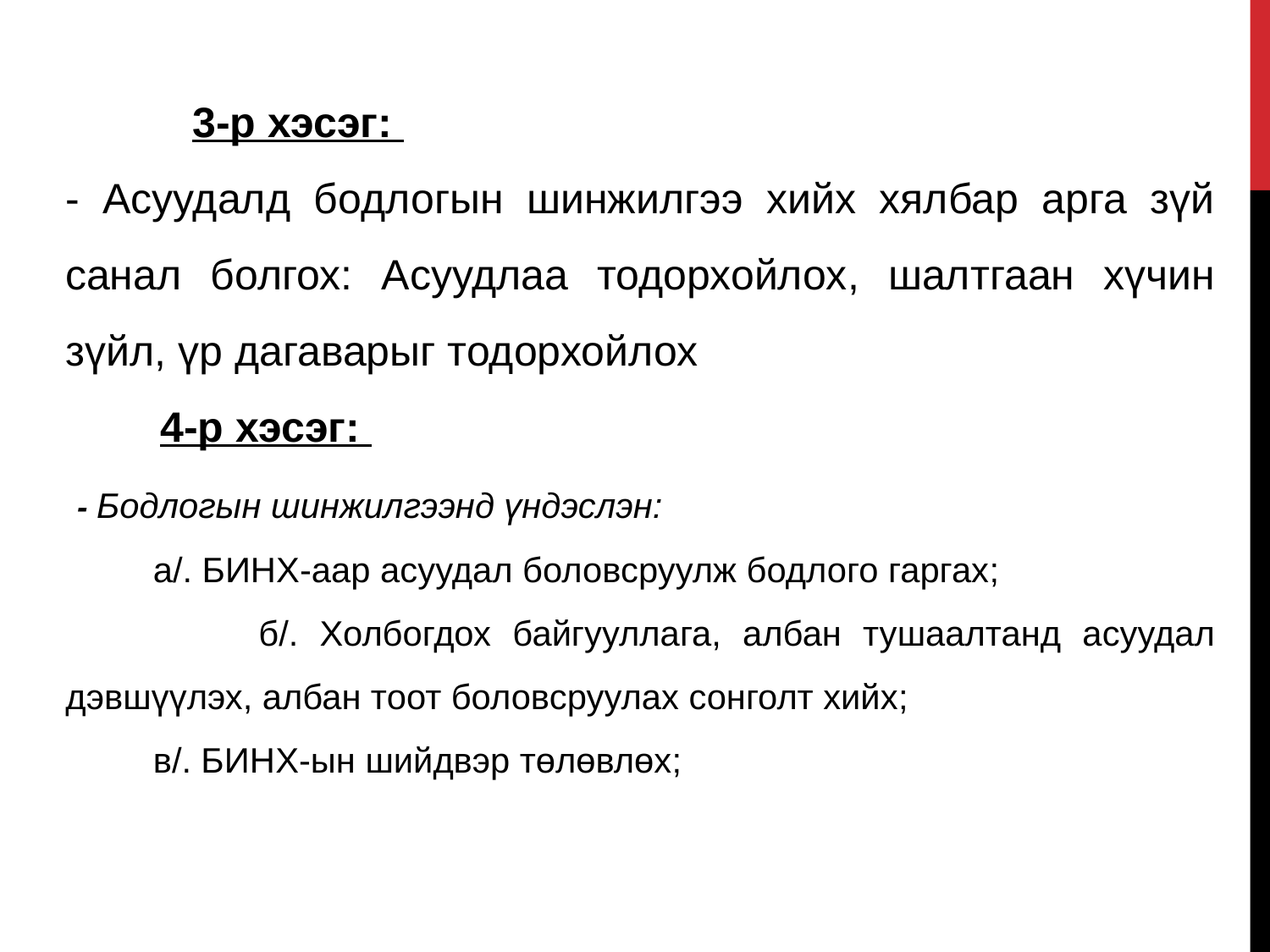

3-р хэсэг:
- Асуудалд бодлогын шинжилгээ хийх хялбар арга зүй санал болгох: Асуудлаа тодорхойлох, шалтгаан хүчин зүйл, үр дагаварыг тодорхойлох
        4-р хэсэг:
 - Бодлогын шинжилгээнд үндэслэн:
         а/. БИНХ-аар асуудал боловсруулж бодлого гаргах;
         б/. Холбогдох байгууллага, албан тушаалтанд асуудал дэвшүүлэх, албан тоот боловсруулах сонголт хийх;
         в/. БИНХ-ын шийдвэр төлөвлөх;